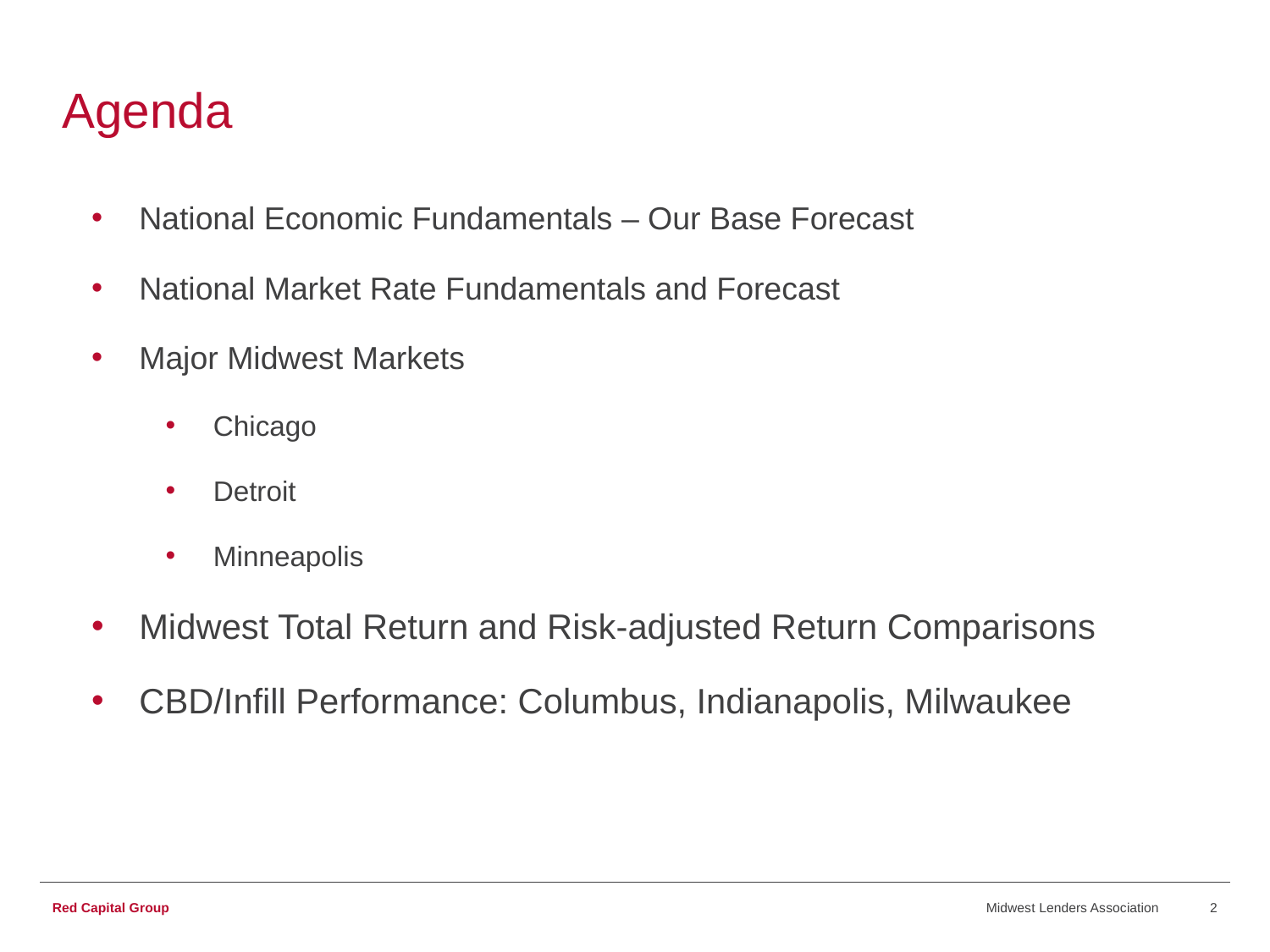

# Agenda
National Economic Fundamentals – Our Base Forecast
National Market Rate Fundamentals and Forecast
Major Midwest Markets
Chicago
Detroit
Minneapolis
Midwest Total Return and Risk-adjusted Return Comparisons
CBD/Infill Performance: Columbus, Indianapolis, Milwaukee
Midwest Lenders Association
2